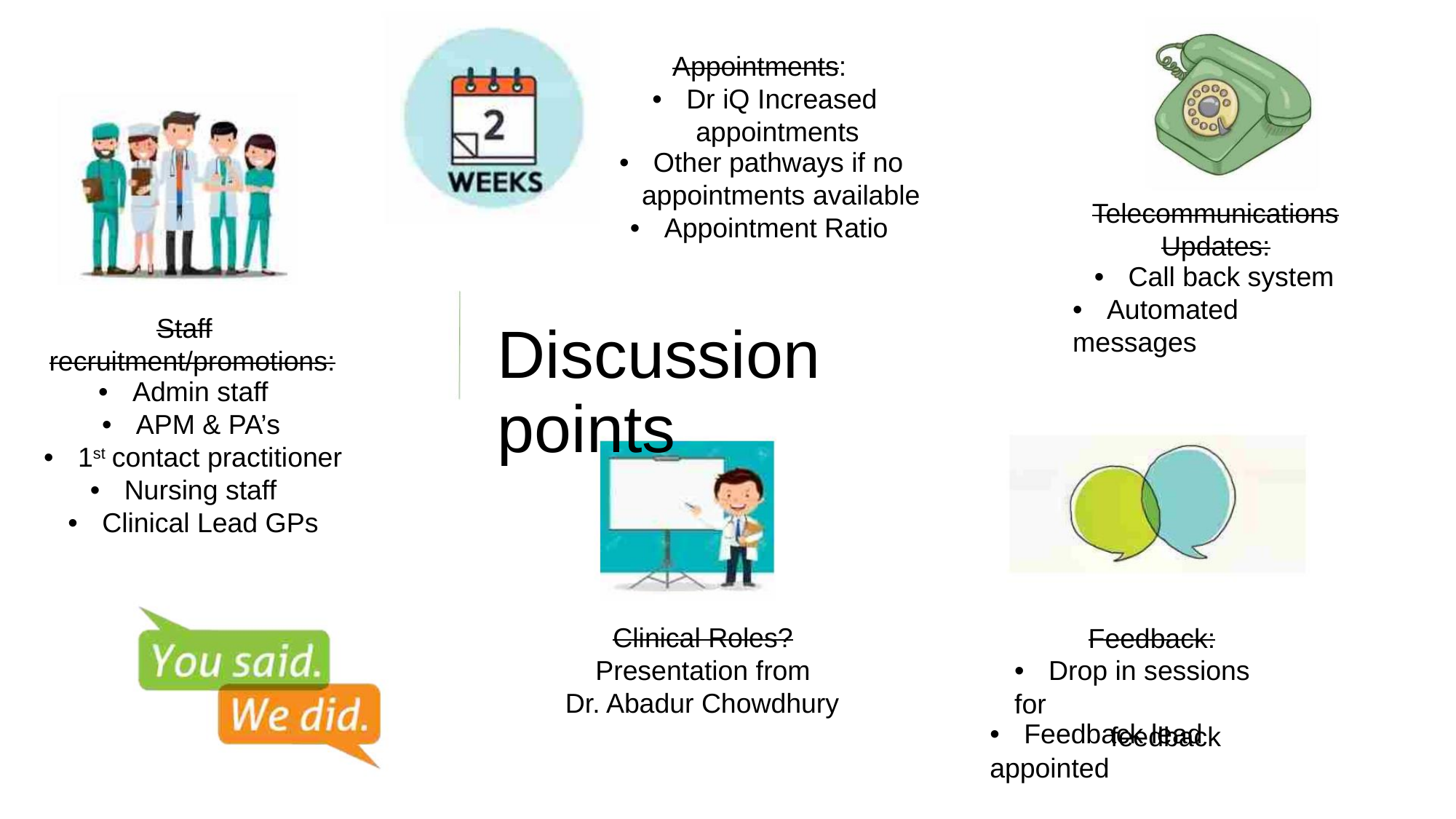

Appointments:
• Dr iQ Increased
appointments
• Other pathways if no
appointments available
• Appointment Ratio
Telecommunications
Updates:
• Call back system
• Automated messages
Staff
Discussion points
recruitment/promotions:
• Admin staff
• APM & PA’s
• 1st contact practitioner
• Nursing staff
• Clinical Lead GPs
Clinical Roles?
Presentation from
Dr. Abadur Chowdhury
Feedback:
• Drop in sessions for
feedback
• Feedback lead appointed